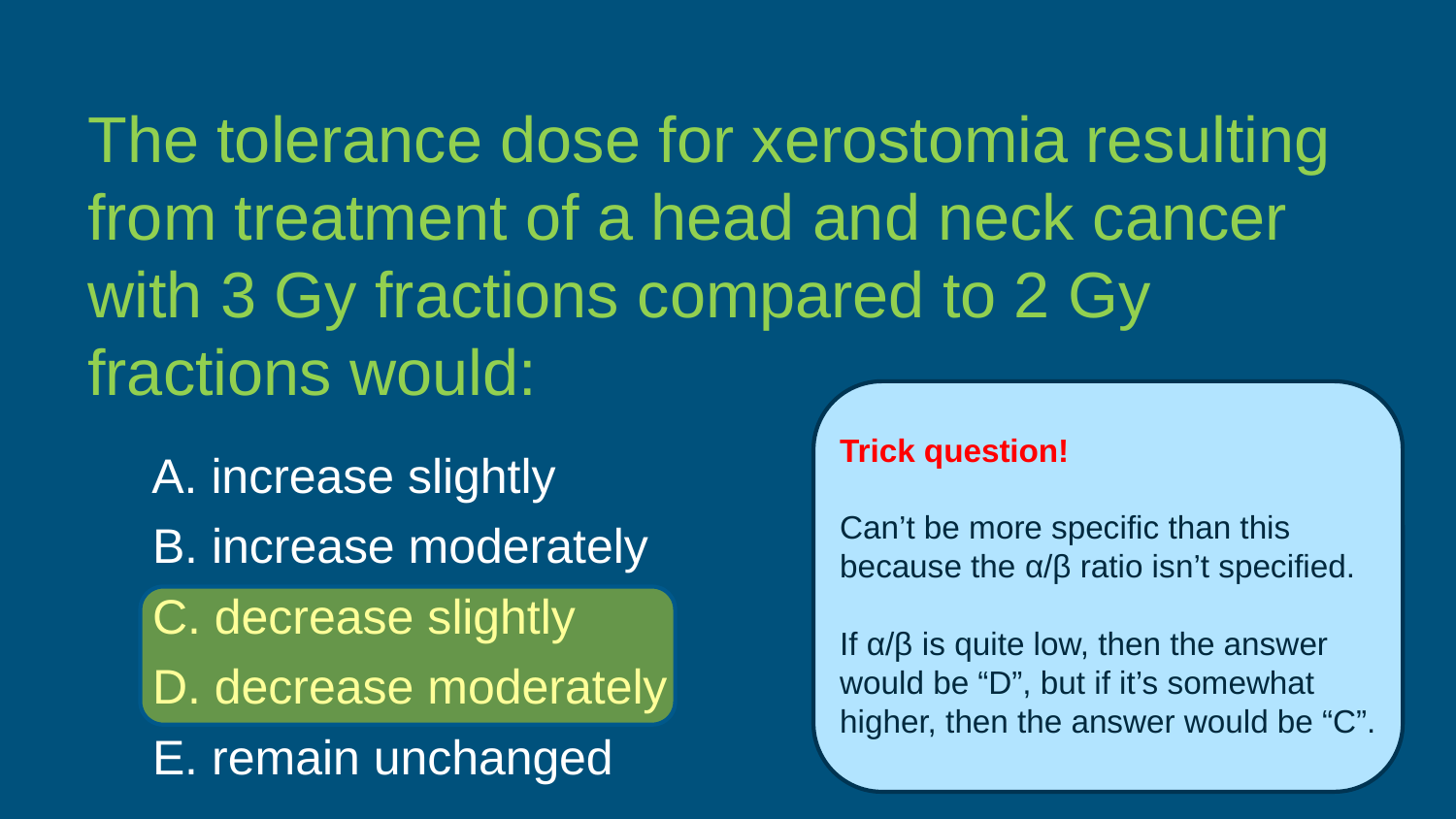

The tolerance dose for xerostomia resulting from treatment of a head and neck cancer with 3 Gy fractions compared to 2 Gy fractions would:
A. increase slightly
B. increase moderately
C. decrease slightly
D. decrease moderately
E. remain unchanged

Trick question!

Can’t be more specific than this because the α/β ratio isn’t specified.

If α/β is quite low, then the answer would be “D”, but if it’s somewhat higher, then the answer would be “C”.